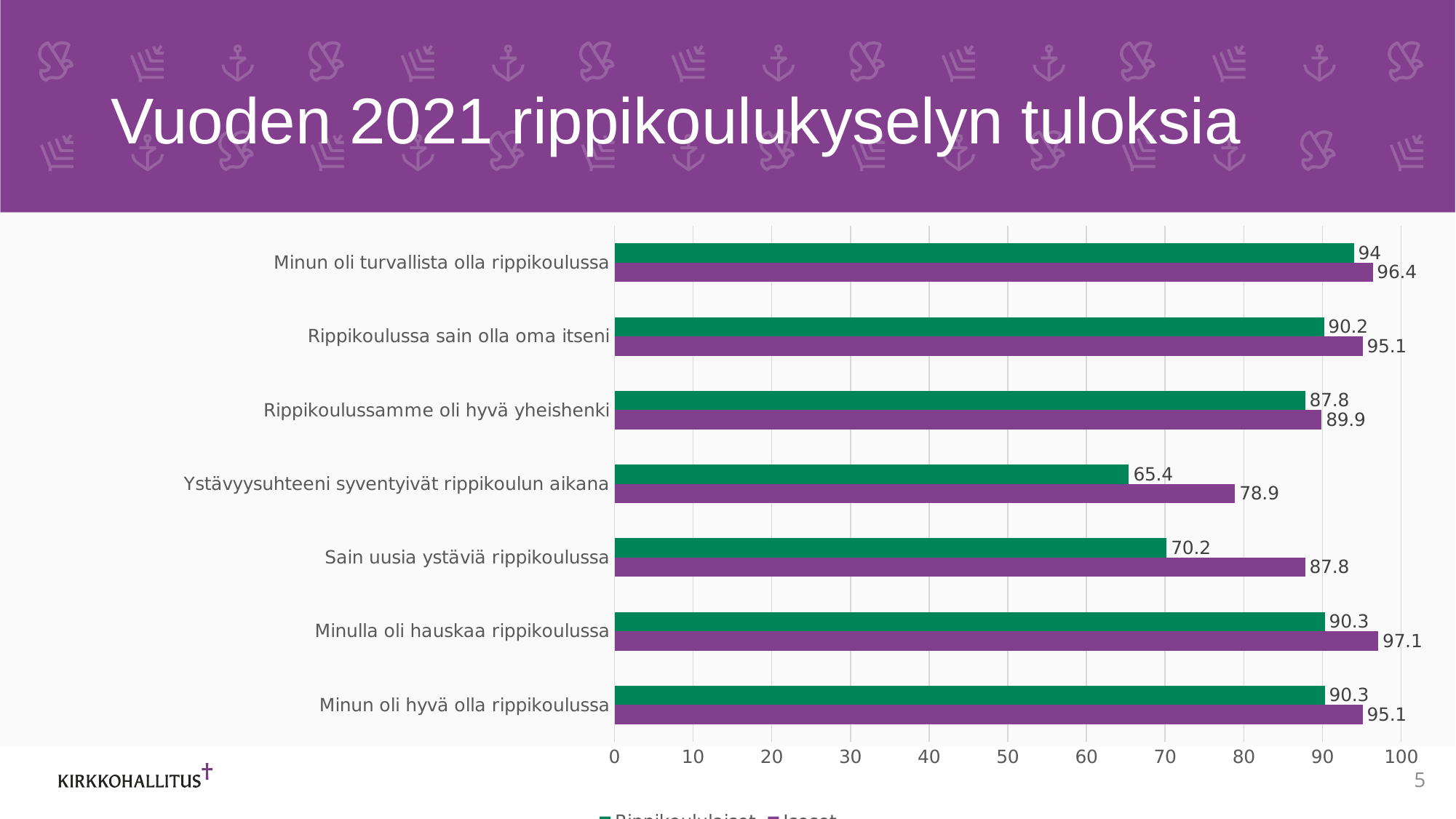

# Vuoden 2021 rippikoulukyselyn tuloksia

### Chart

| Category | Isoset | Rippikoululaiset |
|---|---|---|
| Minun oli hyvä olla rippikoulussa | 95.1 | 90.3 |
| Minulla oli hauskaa rippikoulussa | 97.1 | 90.3 |
| Sain uusia ystäviä rippikoulussa | 87.8 | 70.2 |
| Ystävyysuhteeni syventyivät rippikoulun aikana | 78.9 | 65.4 |
| Rippikoulussamme oli hyvä yheishenki | 89.9 | 87.8 |
| Rippikoulussa sain olla oma itseni | 95.1 | 90.2 |
| Minun oli turvallista olla rippikoulussa | 96.4 | 94.0 |
5